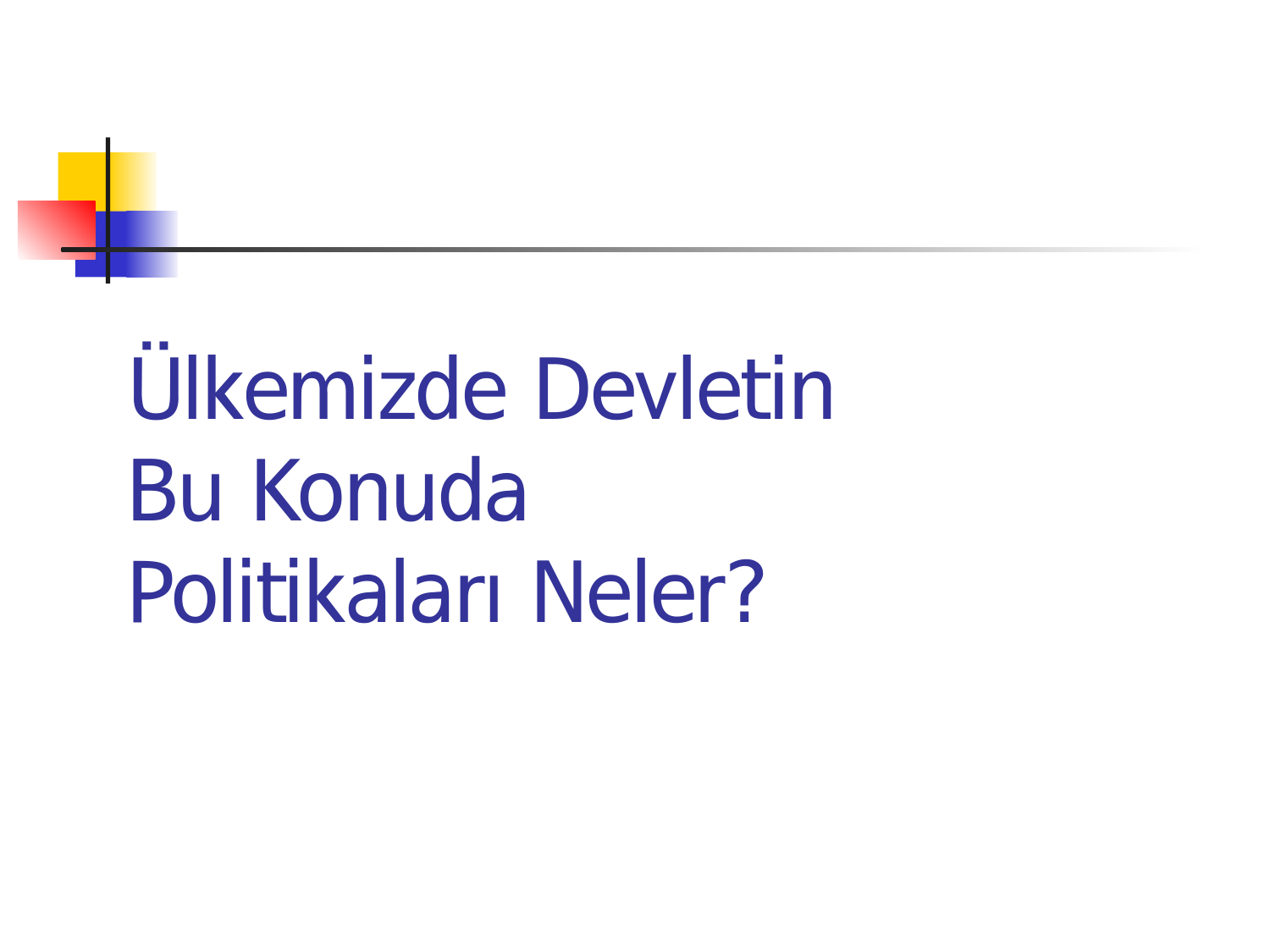

# Ülkemizde Devletin Bu Konuda Politikaları Neler?